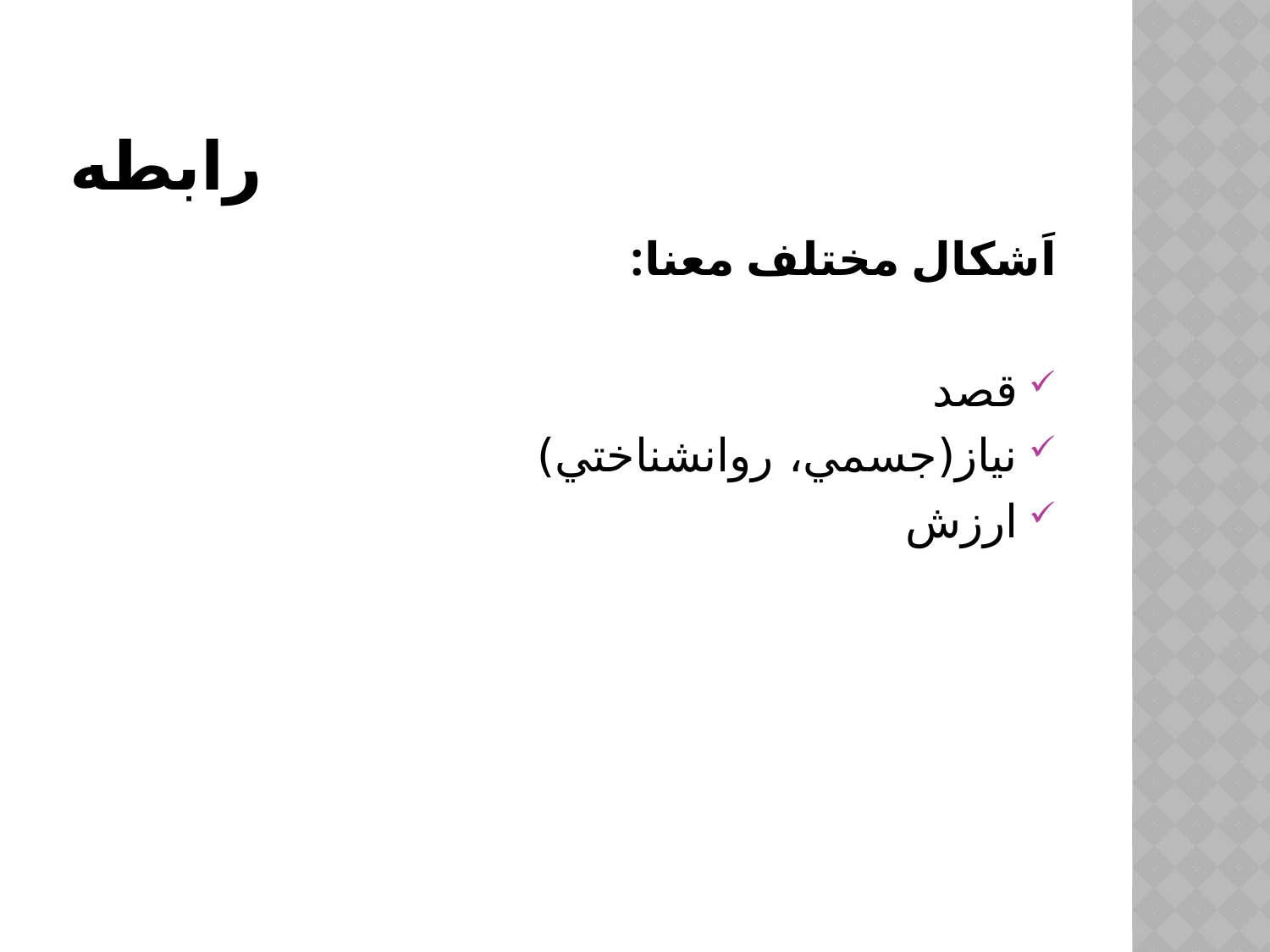

# رابطه
اَشكال مختلف معنا:

قصد
نياز(جسمي، روانشناختي)
ارزش